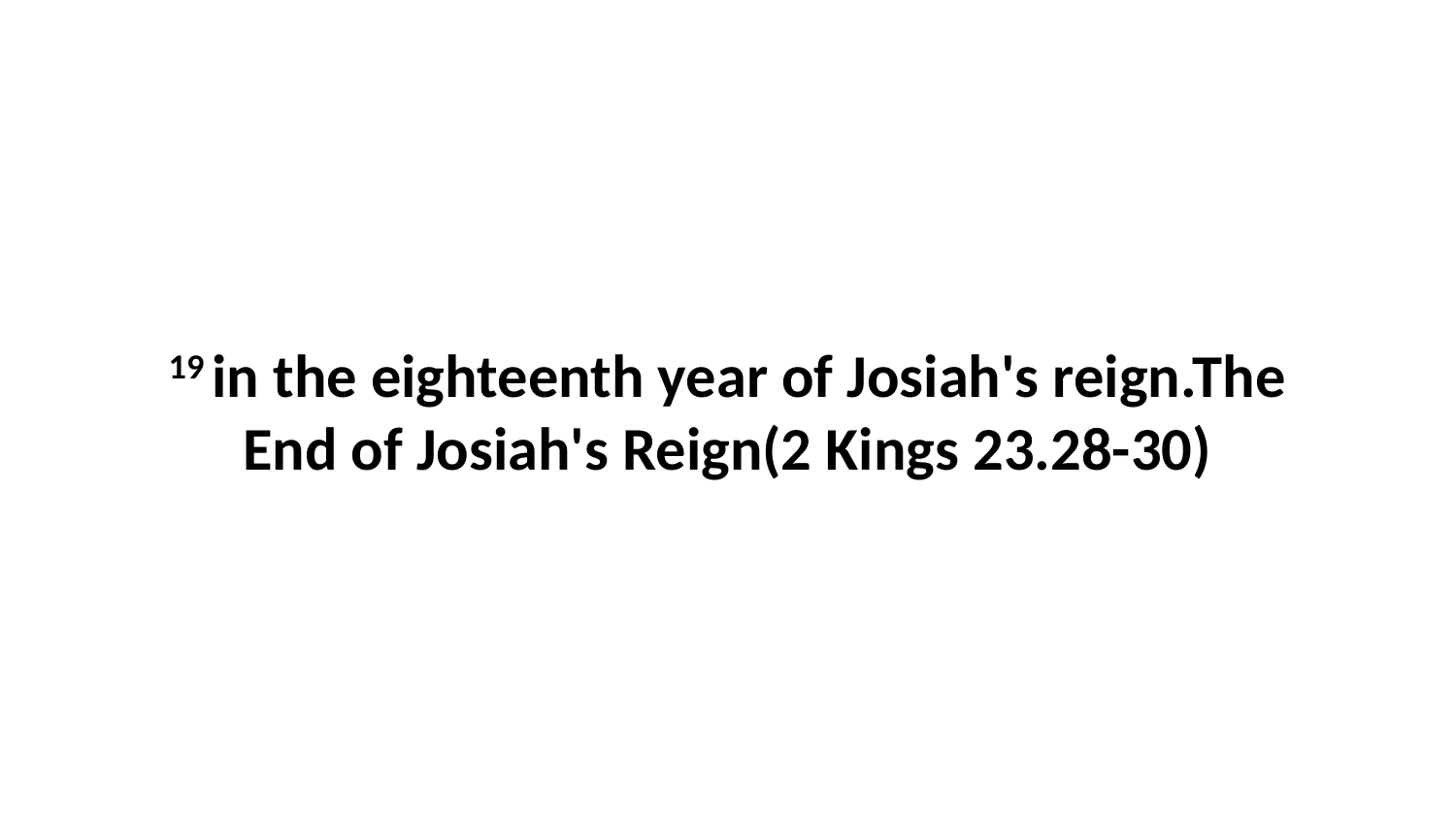

19 in the eighteenth year of Josiah's reign.The End of Josiah's Reign(2 Kings 23.28-30)